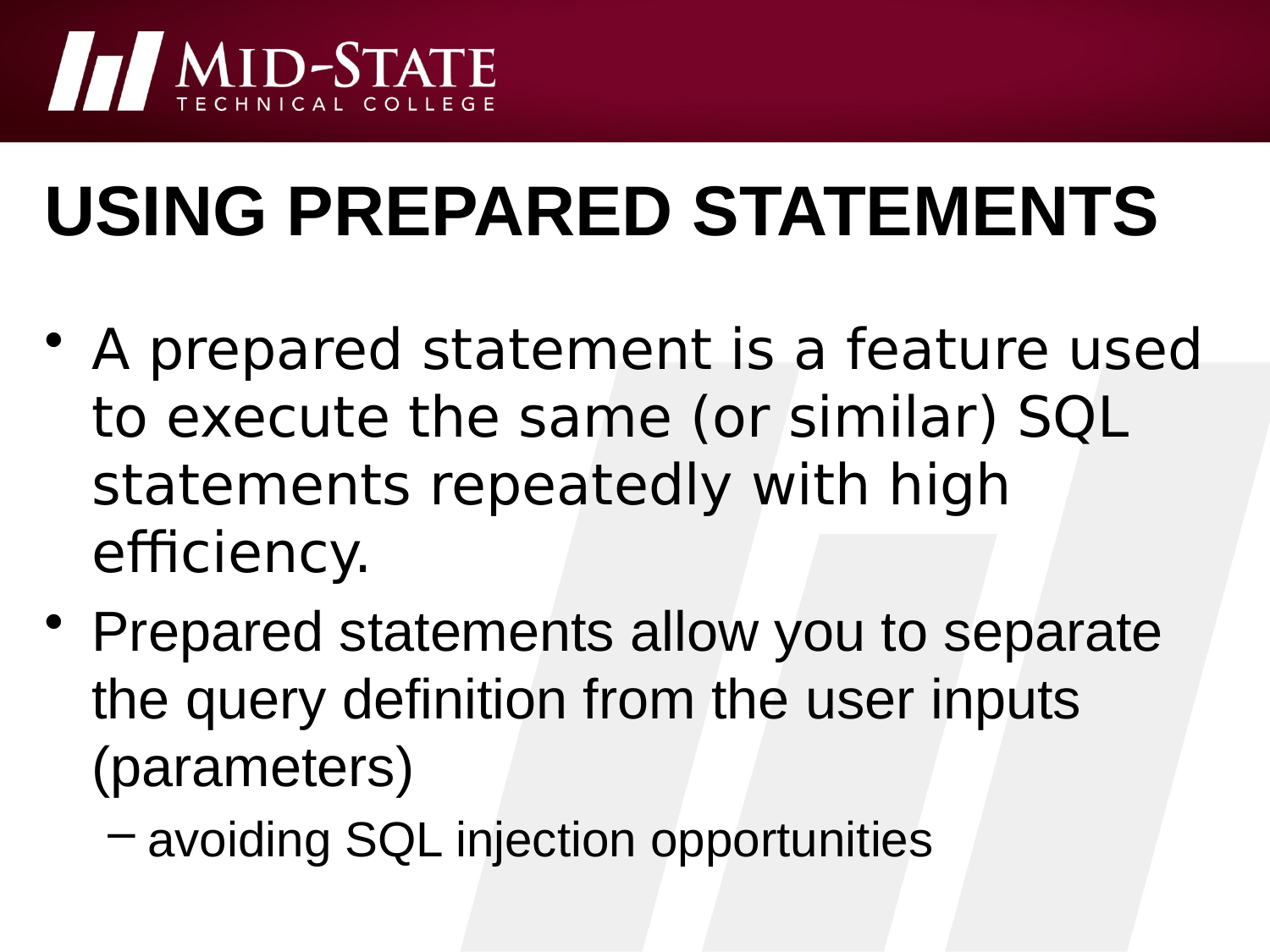

# Using Prepared Statements
A prepared statement is a feature used to execute the same (or similar) SQL statements repeatedly with high efficiency.
Prepared statements allow you to separate the query definition from the user inputs (parameters)
avoiding SQL injection opportunities